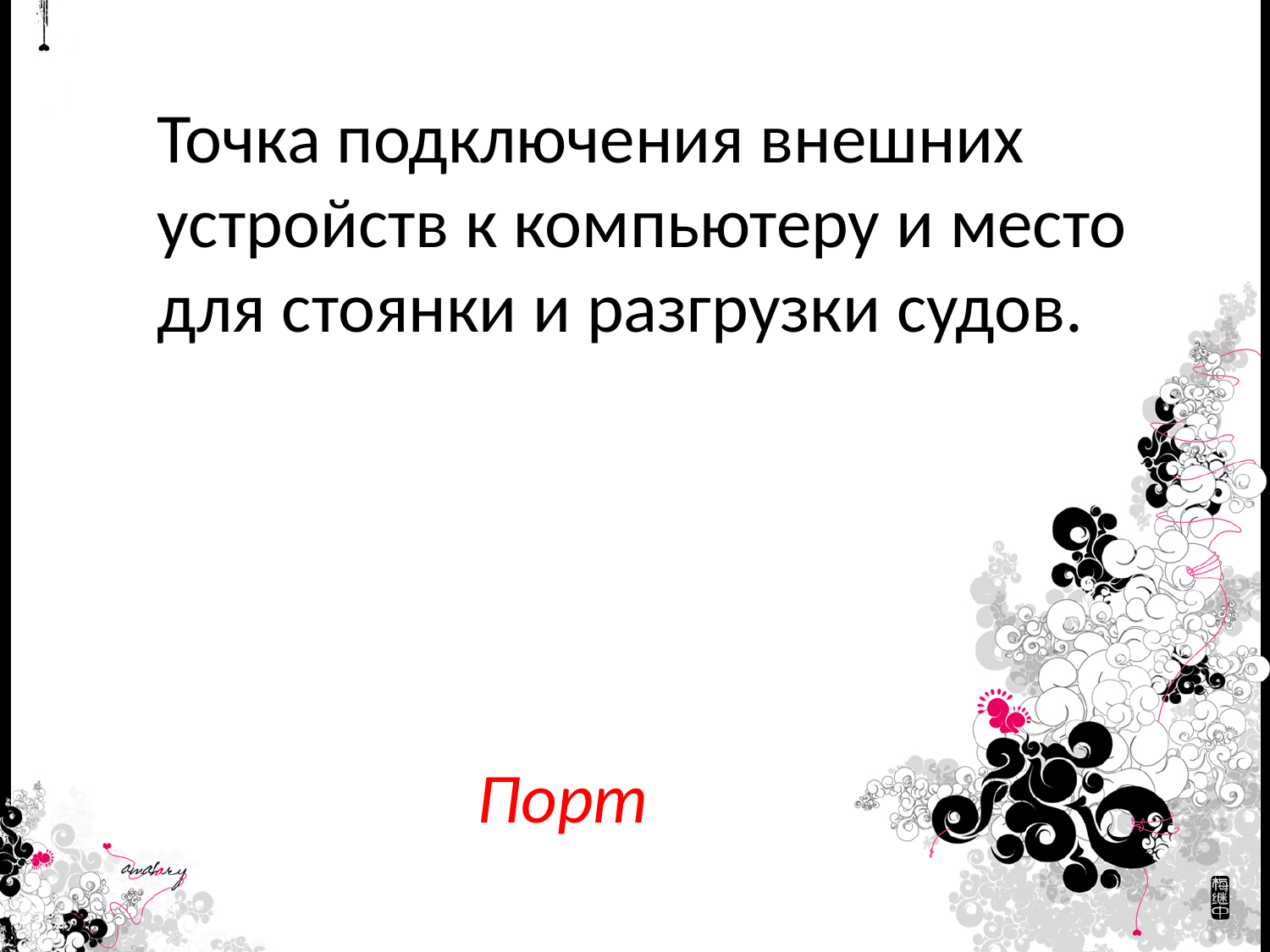

Точка подключения внешних устройств к компьютеру и место для стоянки и разгрузки судов.
Порт